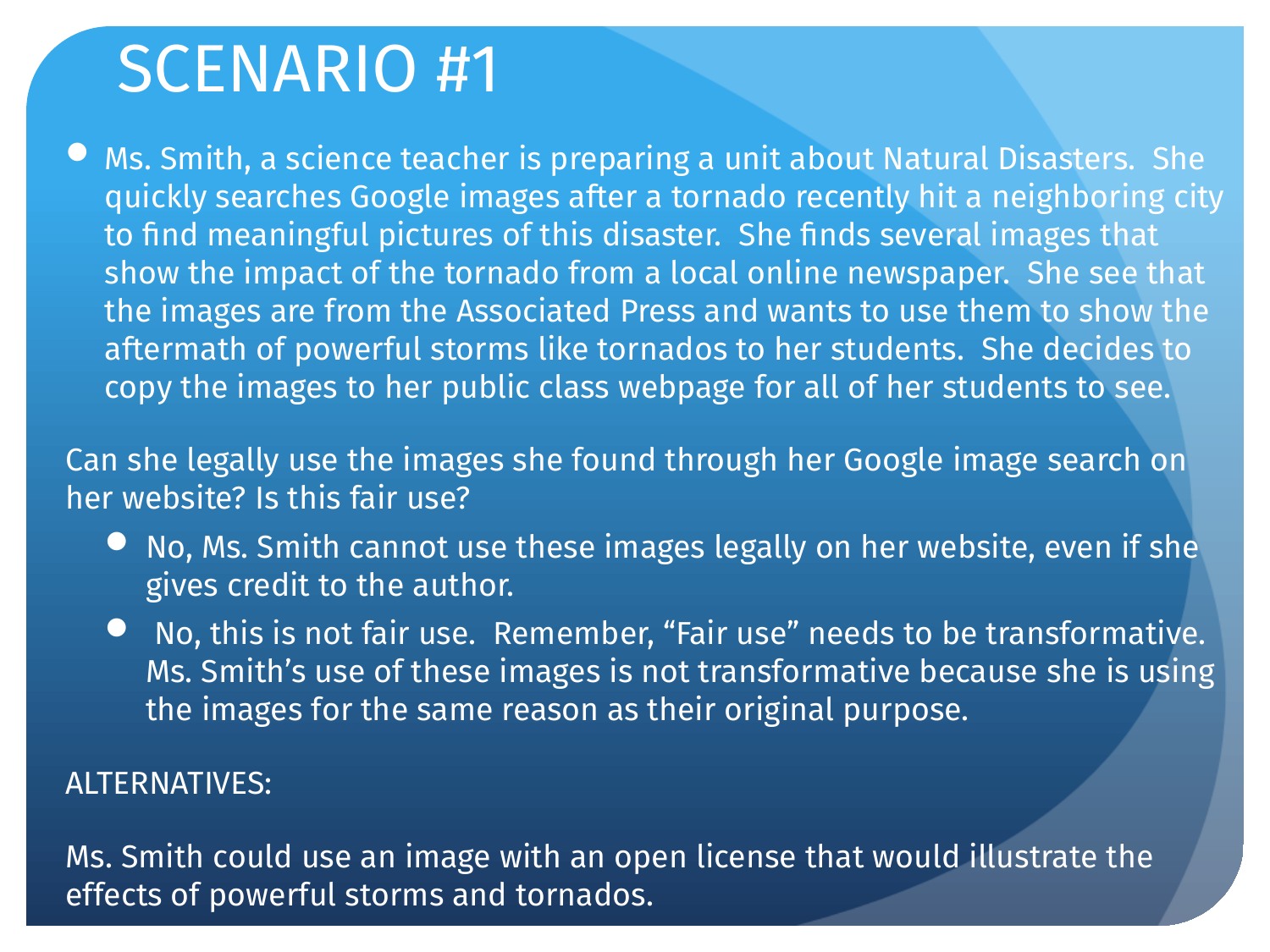

# SCENARIO #1
Ms. Smith, a science teacher is preparing a unit about Natural Disasters.  She quickly searches Google images after a tornado recently hit a neighboring city to find meaningful pictures of this disaster.  She finds several images that show the impact of the tornado from a local online newspaper.  She see that the images are from the Associated Press and wants to use them to show the aftermath of powerful storms like tornados to her students.  She decides to copy the images to her public class webpage for all of her students to see.
Can she legally use the images she found through her Google image search on her website? Is this fair use?
No, Ms. Smith cannot use these images legally on her website, even if she gives credit to the author.
 No, this is not fair use.  Remember, “Fair use” needs to be transformative.  Ms. Smith’s use of these images is not transformative because she is using the images for the same reason as their original purpose.
ALTERNATIVES:
Ms. Smith could use an image with an open license that would illustrate the effects of powerful storms and tornados.